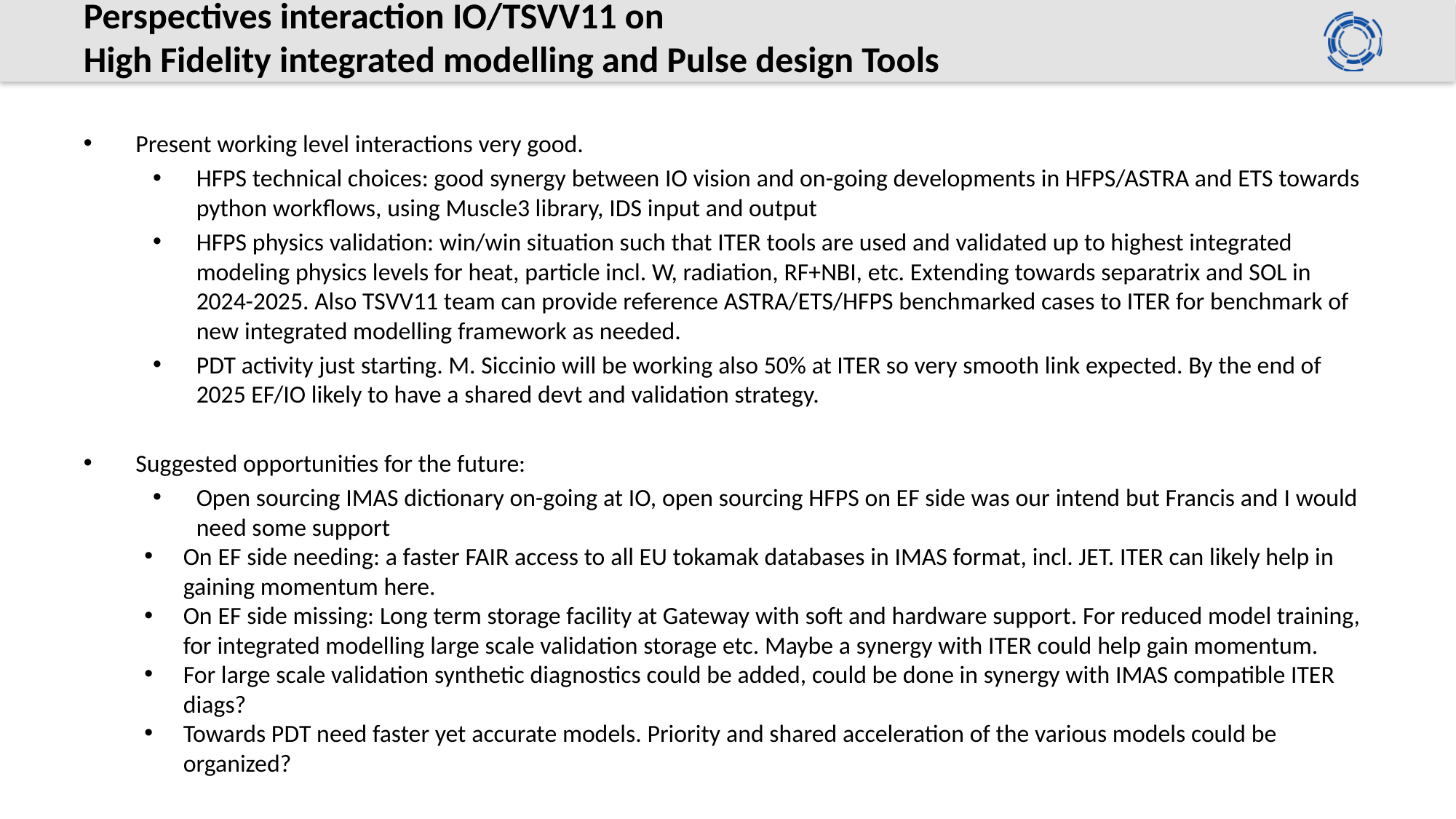

# Perspectives interaction IO/TSVV11 on High Fidelity integrated modelling and Pulse design Tools
Present working level interactions very good.
HFPS technical choices: good synergy between IO vision and on-going developments in HFPS/ASTRA and ETS towards python workflows, using Muscle3 library, IDS input and output
HFPS physics validation: win/win situation such that ITER tools are used and validated up to highest integrated modeling physics levels for heat, particle incl. W, radiation, RF+NBI, etc. Extending towards separatrix and SOL in 2024-2025. Also TSVV11 team can provide reference ASTRA/ETS/HFPS benchmarked cases to ITER for benchmark of new integrated modelling framework as needed.
PDT activity just starting. M. Siccinio will be working also 50% at ITER so very smooth link expected. By the end of 2025 EF/IO likely to have a shared devt and validation strategy.

Suggested opportunities for the future:
Open sourcing IMAS dictionary on-going at IO, open sourcing HFPS on EF side was our intend but Francis and I would need some support
On EF side needing: a faster FAIR access to all EU tokamak databases in IMAS format, incl. JET. ITER can likely help in gaining momentum here.
On EF side missing: Long term storage facility at Gateway with soft and hardware support. For reduced model training, for integrated modelling large scale validation storage etc. Maybe a synergy with ITER could help gain momentum.
For large scale validation synthetic diagnostics could be added, could be done in synergy with IMAS compatible ITER diags?
Towards PDT need faster yet accurate models. Priority and shared acceleration of the various models could be organized?